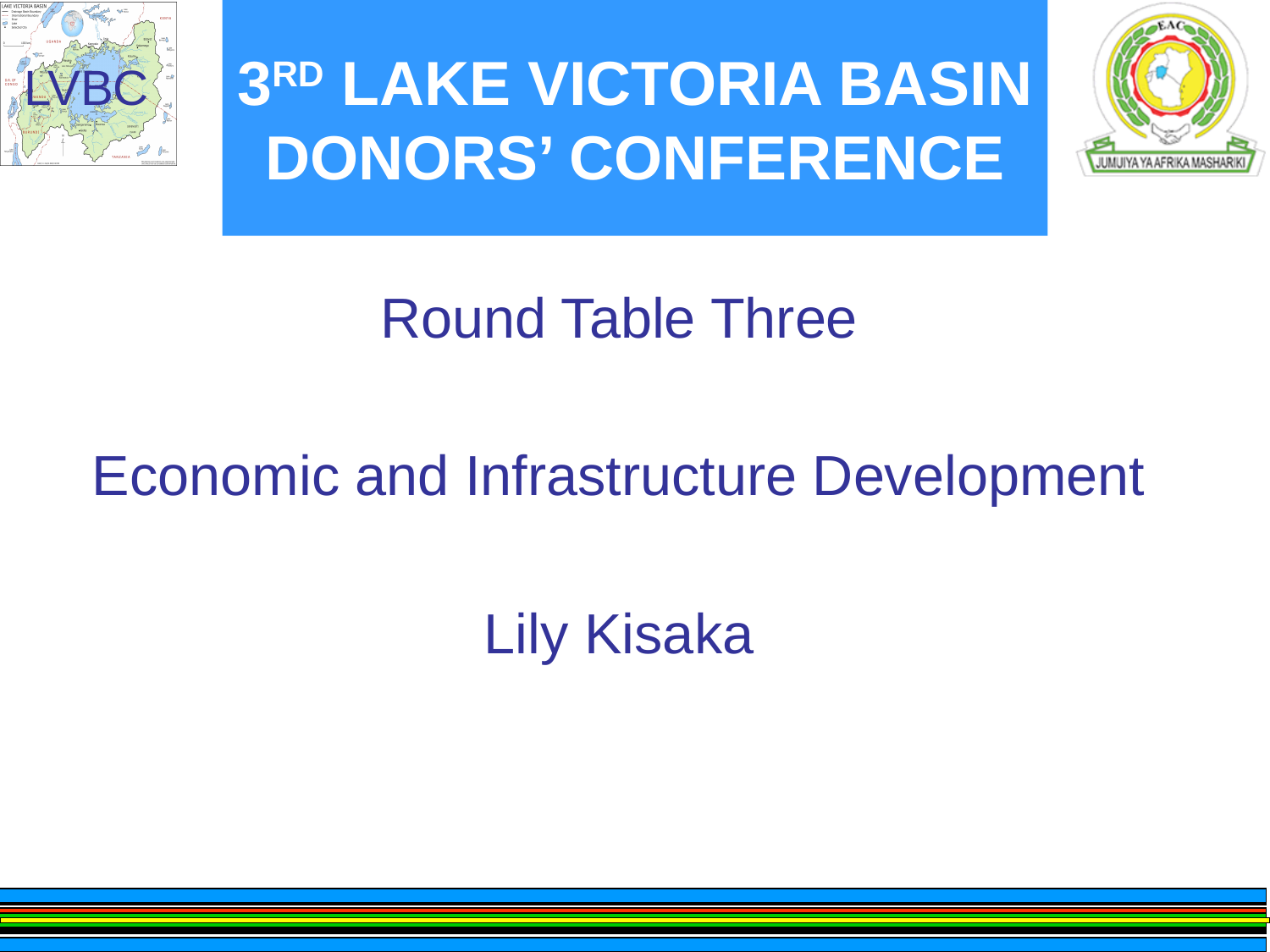

# 3RD LAKE VICTORIA BASIN DONORS’ CONFERENCE
Round Table Three

Economic and Infrastructure Development

Lily Kisaka